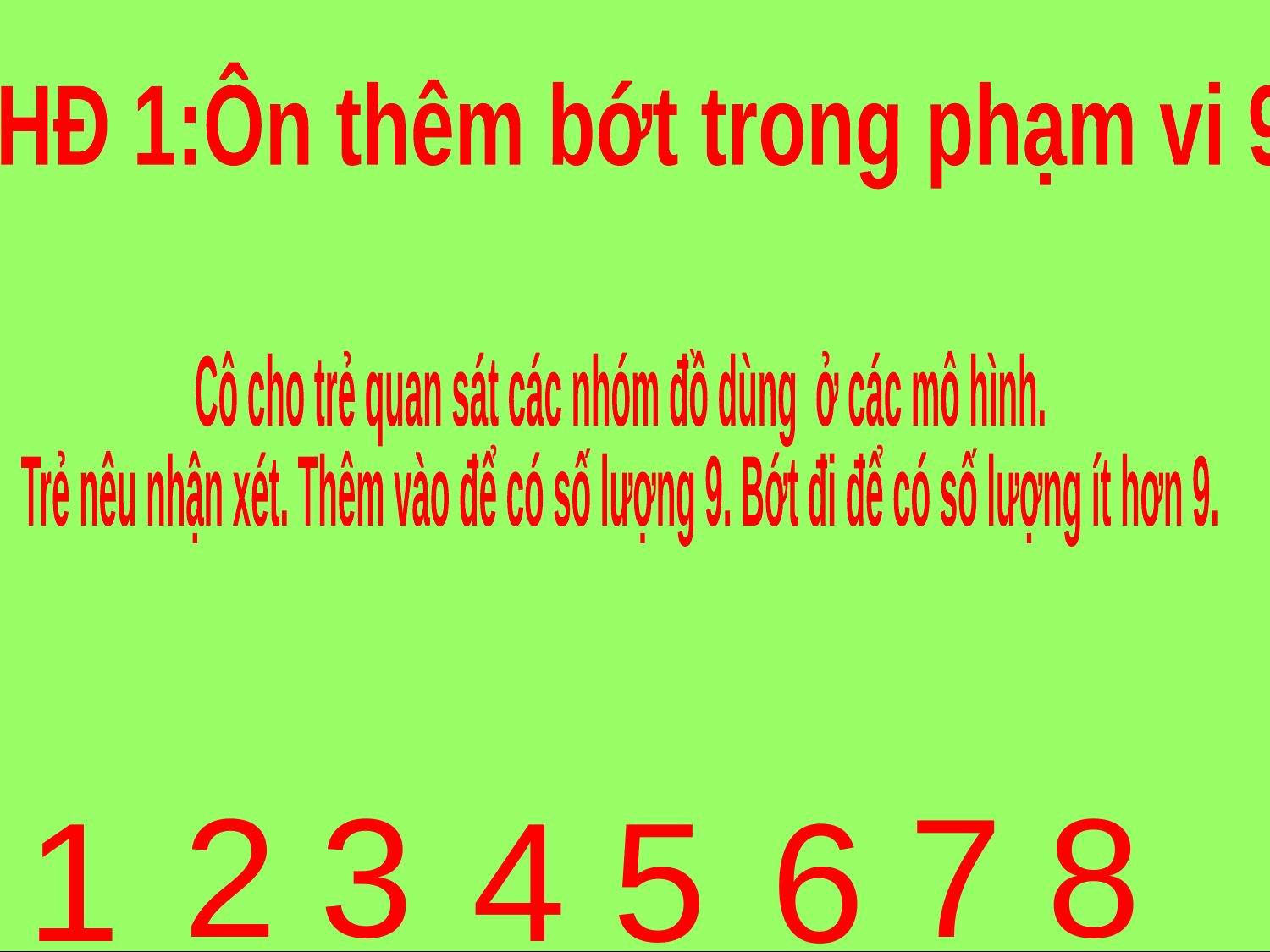

HĐ 1:Ôn thêm bớt trong phạm vi 9
Cô cho trẻ quan sát các nhóm đồ dùng  ở các mô hình.
Trẻ nêu nhận xét. Thêm vào để có số lượng 9. Bớt đi để có số lượng ít hơn 9.
3
2
7
8
1
4
5
6